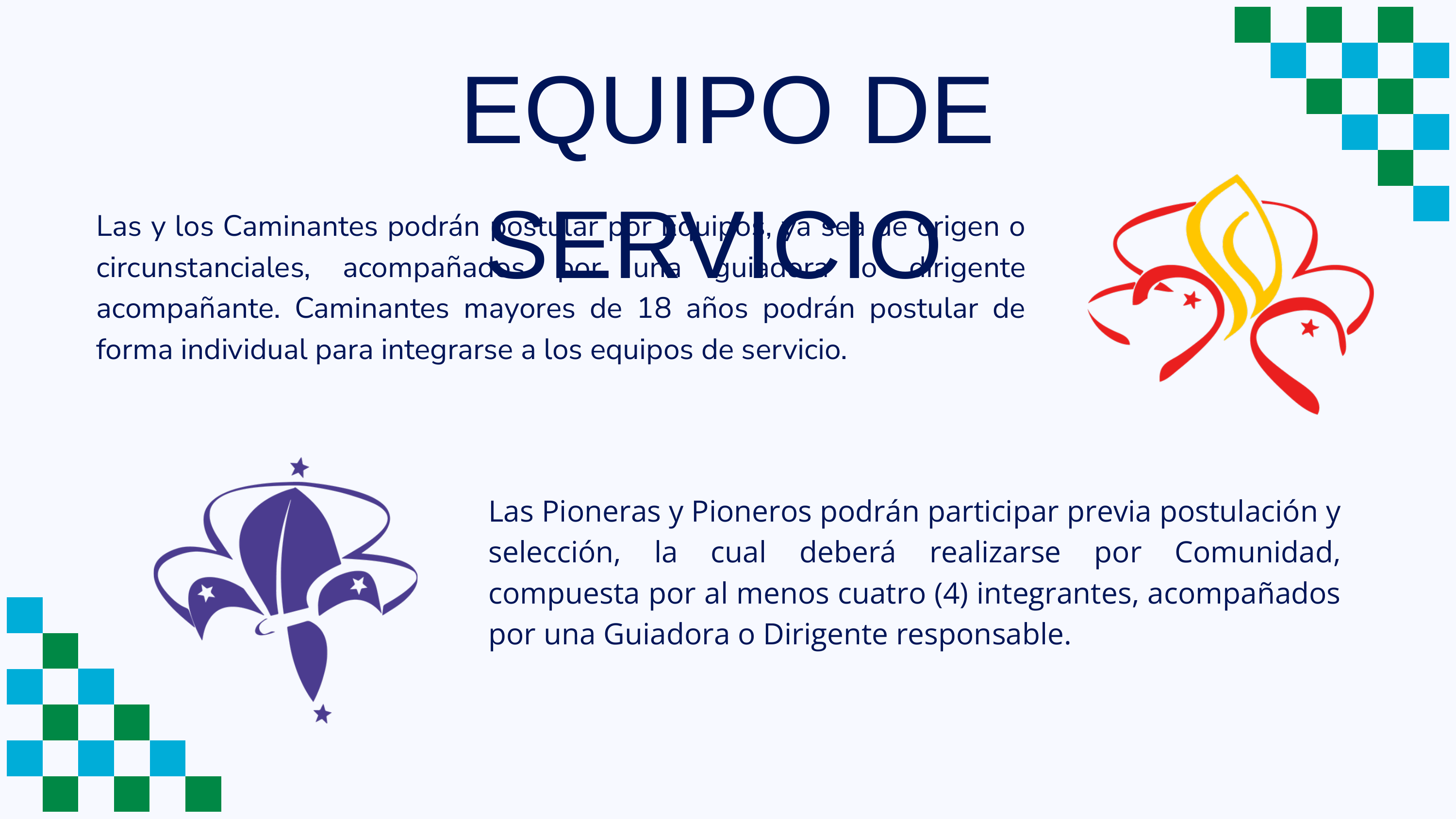

EQUIPO DE SERVICIO

Las y los Caminantes podrán postular por Equipos, ya sea de origen o circunstanciales, acompañados por una guiadora o dirigente acompañante. Caminantes mayores de 18 años podrán postular de forma individual para integrarse a los equipos de servicio.

Las Pioneras y Pioneros podrán participar previa postulación y selección, la cual deberá realizarse por Comunidad, compuesta por al menos cuatro (4) integrantes, acompañados por una Guiadora o Dirigente responsable.